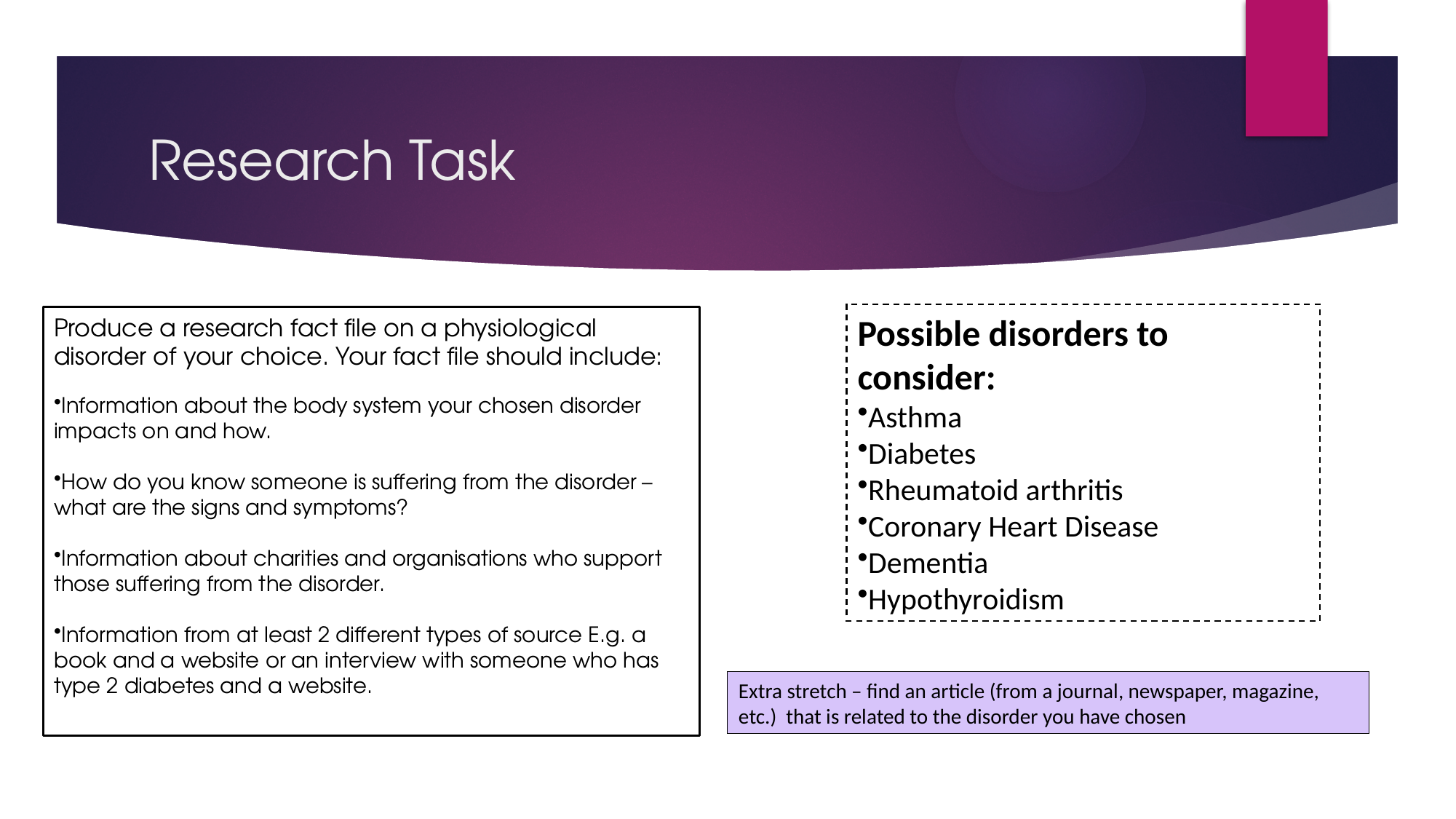

# Research Task
Produce a research fact file on a physiological disorder of your choice. Your fact file should include:

Information about the body system your chosen disorder impacts on and how.

How do you know someone is suffering from the disorder – what are the signs and symptoms?

Information about charities and organisations who support those suffering from the disorder.

Information from at least 2 different types of source E.g. a book and a website or an interview with someone who has type 2 diabetes and a website.

Possible disorders to consider:
Asthma
Diabetes
Rheumatoid arthritis
Coronary Heart Disease
Dementia
Hypothyroidism

Extra stretch – find an article (from a journal, newspaper, magazine, etc.)  that is related to the disorder you have chosen